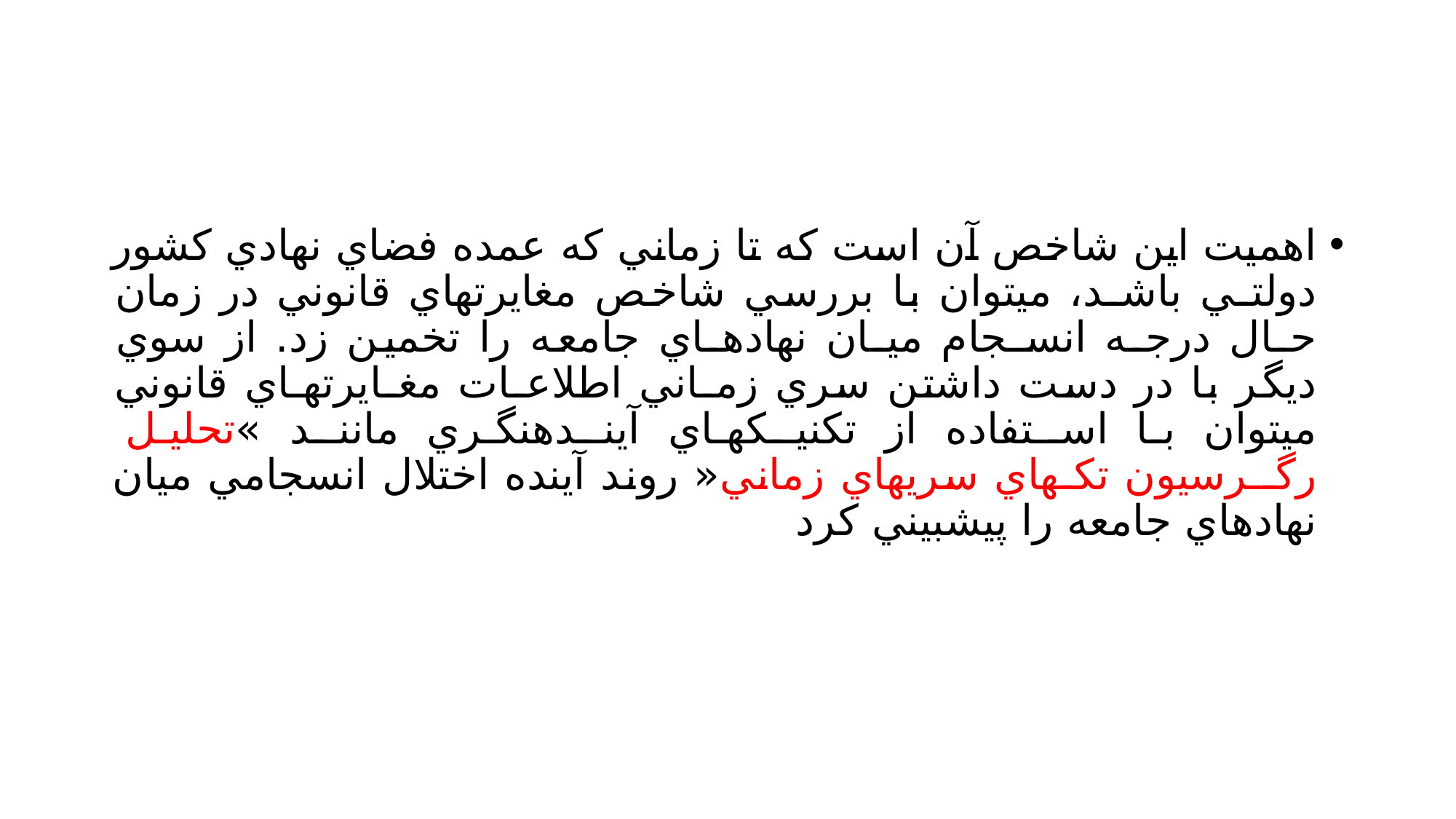

#
اهميت اين شاخص آن است كه تا زماني كه عمده فضاي نهادي كشور دولتـي باشـد، ميتوان با بررسي شاخص مغايرتهاي قانوني در زمان حـال درجـه انسـجام ميـان نهادهـاي جامعه را تخمين زد. از سوي ديگر با در دست داشتن سري زمـاني اطلاعـات مغـايرتهـاي قانوني ميتوان با اسـتفاده از تكنيـكهـاي آينـدهنگـري ماننـد »تحليـل رگــرسيون تكـهاي سريهاي زماني« روند آينده اختلال انسجامي ميان نهادهاي جامعه را پيشبيني كرد